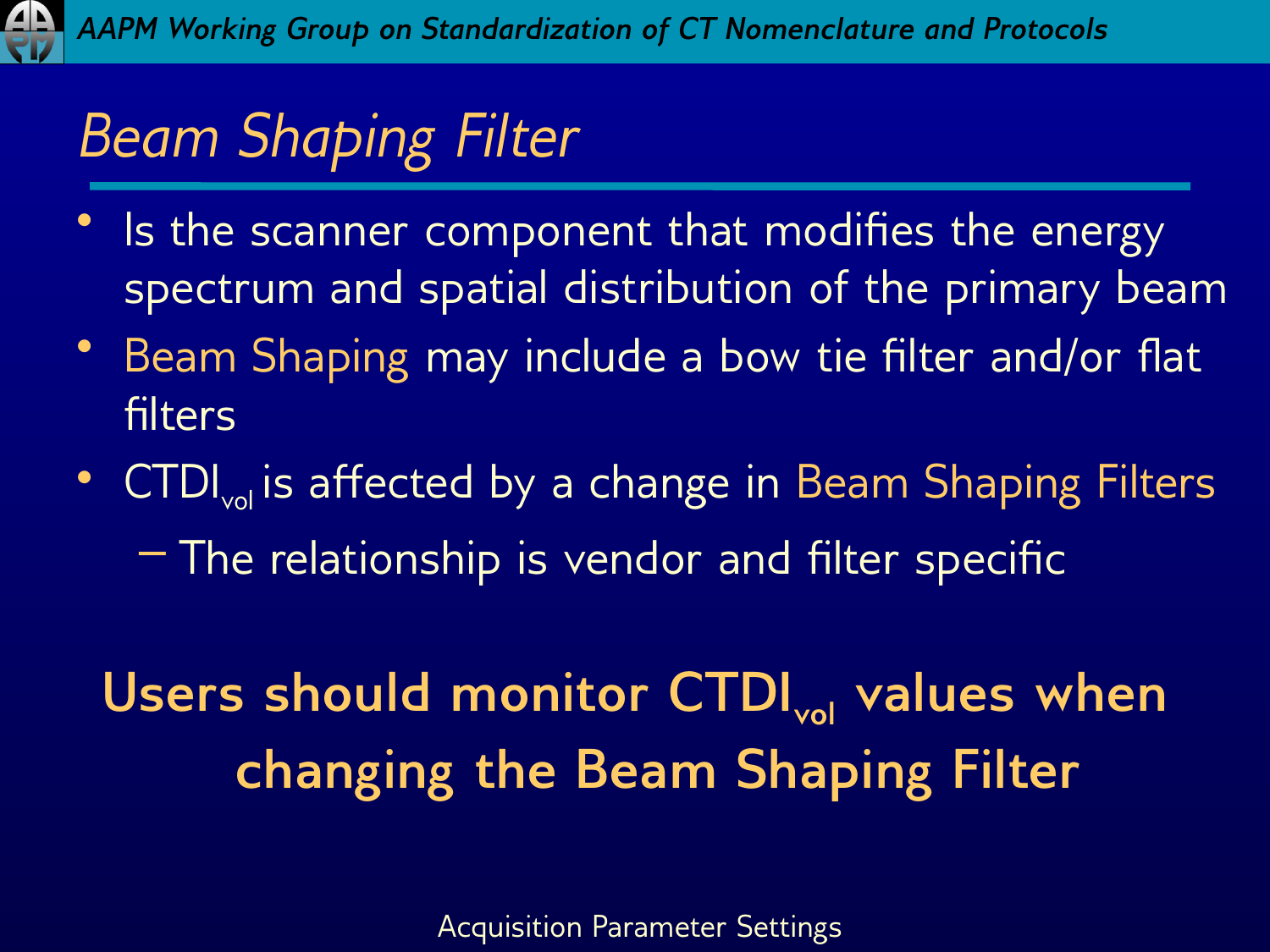

# Beam Shaping Filter
Is the scanner component that modifies the energy spectrum and spatial distribution of the primary beam
Beam Shaping may include a bow tie filter and/or flat filters
CTDIvol is affected by a change in Beam Shaping Filters
The relationship is vendor and filter specific
Users should monitor CTDIvol values when changing the Beam Shaping Filter

Acquisition Parameter Settings